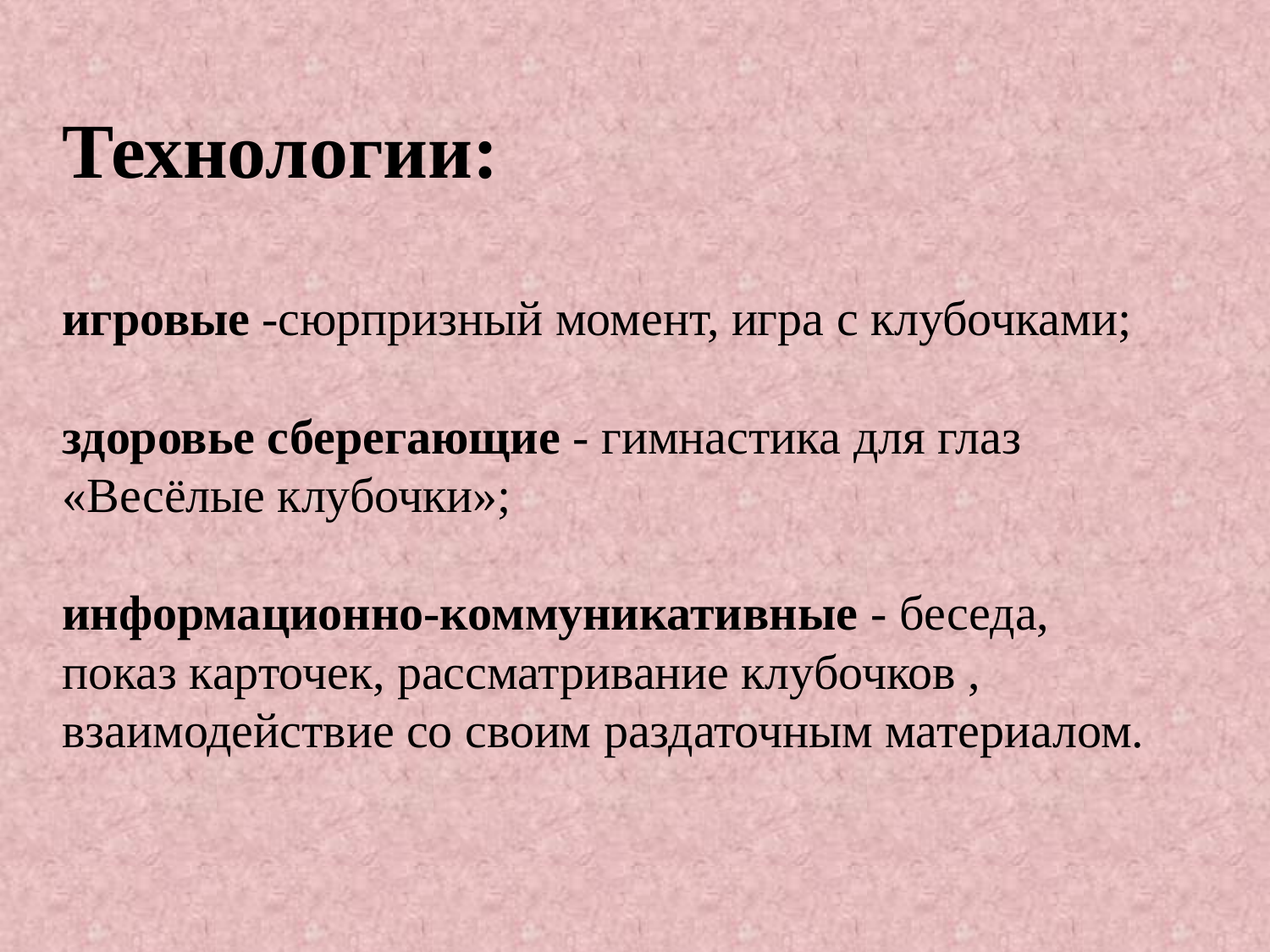

# Технологии: игровые -сюрпризный момент, игра с клубочками; здоровье сберегающие - гимнастика для глаз «Весёлые клубочки»; информационно-коммуникативные - беседа, показ карточек, рассматривание клубочков , взаимодействие со своим раздаточным материалом.